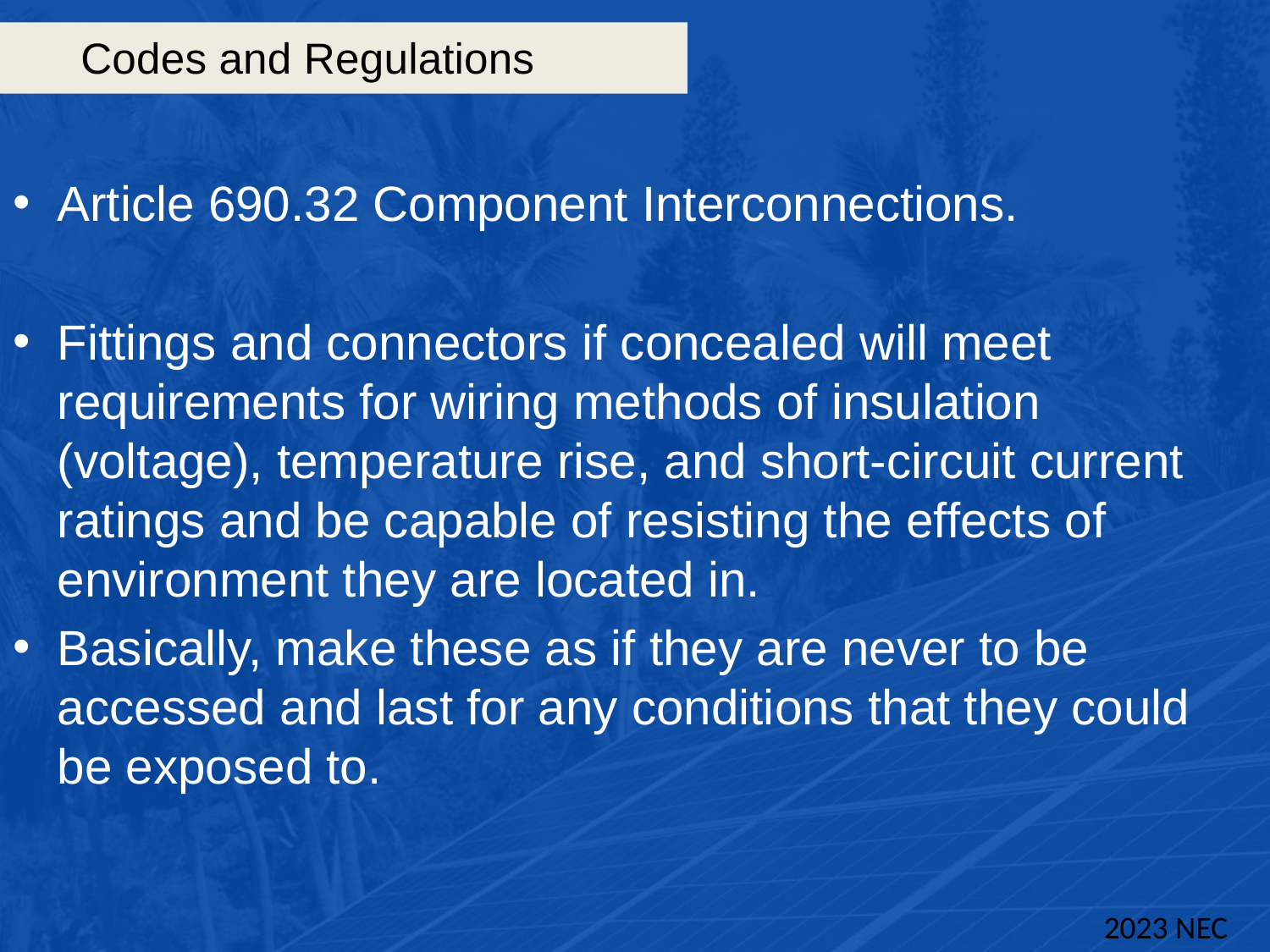

# Codes and Regulations
Article 690.32 Component Interconnections.

Fittings and connectors if concealed will meet requirements for wiring methods of insulation (voltage), temperature rise, and short-circuit current ratings and be capable of resisting the effects of environment they are located in.
Basically, make these as if they are never to be accessed and last for any conditions that they could be exposed to.

2023 NEC